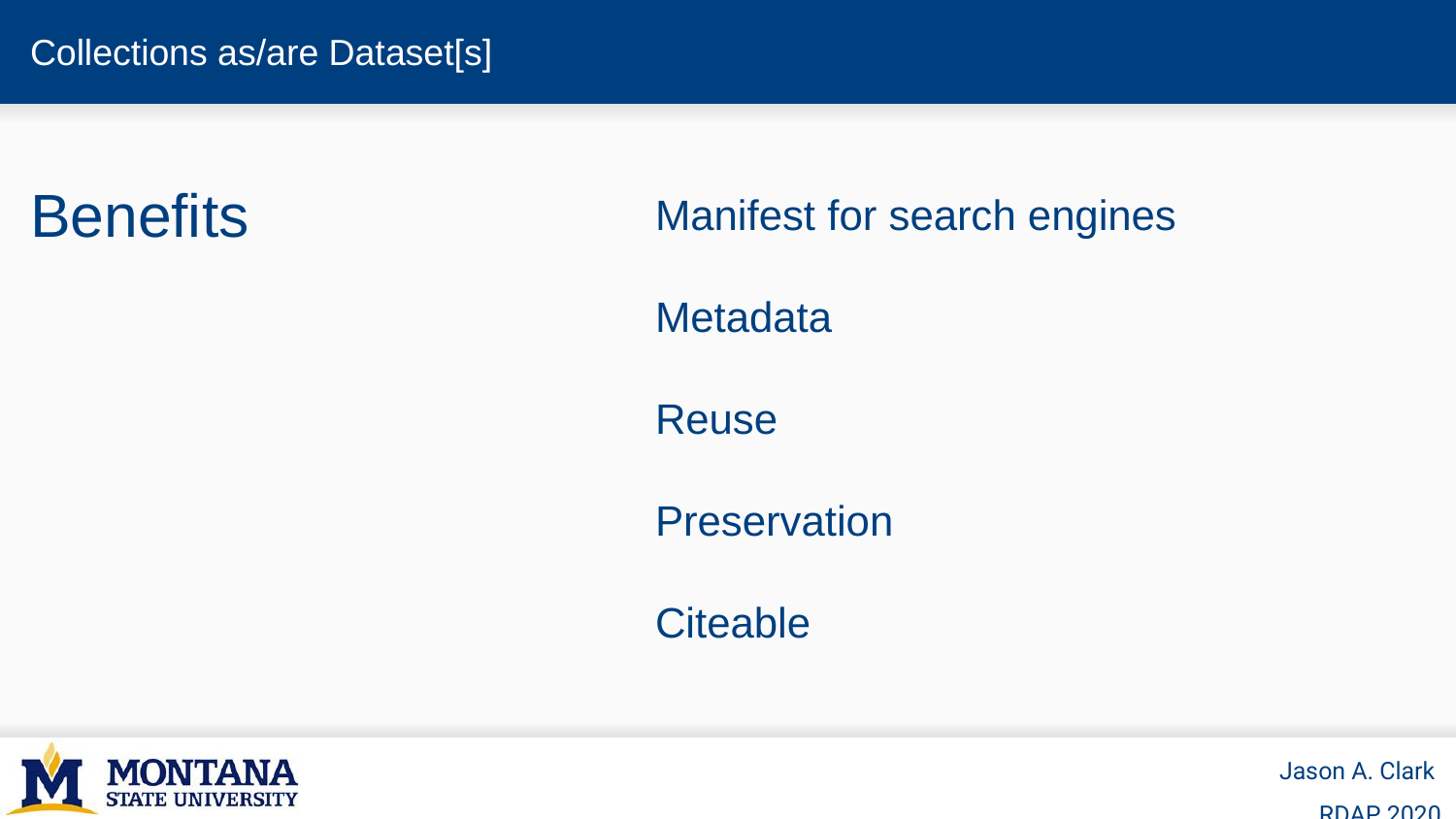

# Collections as/are Dataset[s]
Benefits
Manifest for search engines

Metadata

Reuse

Preservation

Citeable